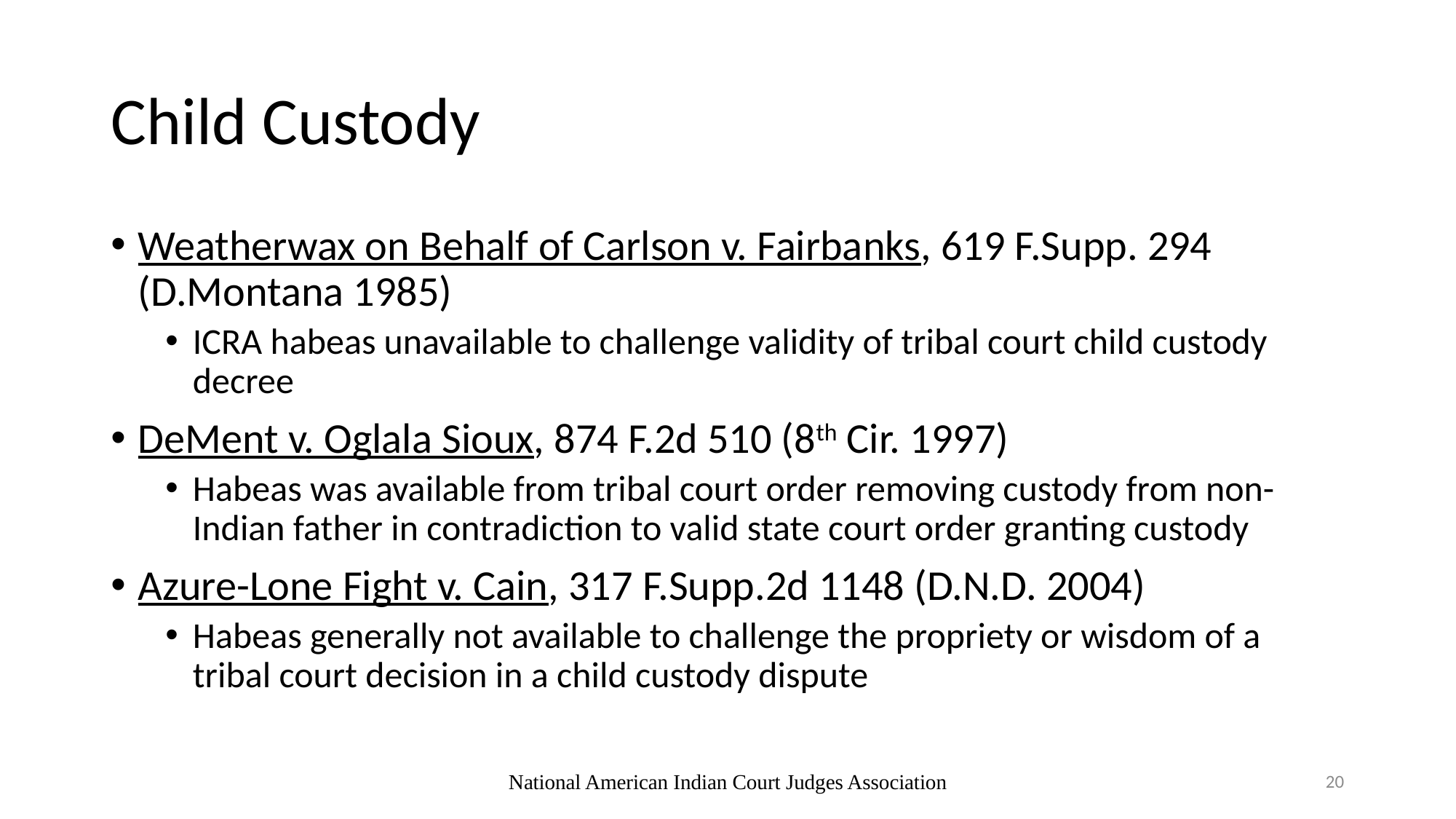

# Child Custody
Weatherwax on Behalf of Carlson v. Fairbanks, 619 F.Supp. 294 (D.Montana 1985)
ICRA habeas unavailable to challenge validity of tribal court child custody decree
DeMent v. Oglala Sioux, 874 F.2d 510 (8th Cir. 1997)
Habeas was available from tribal court order removing custody from non-Indian father in contradiction to valid state court order granting custody
Azure-Lone Fight v. Cain, 317 F.Supp.2d 1148 (D.N.D. 2004)
Habeas generally not available to challenge the propriety or wisdom of a tribal court decision in a child custody dispute
National American Indian Court Judges Association
20